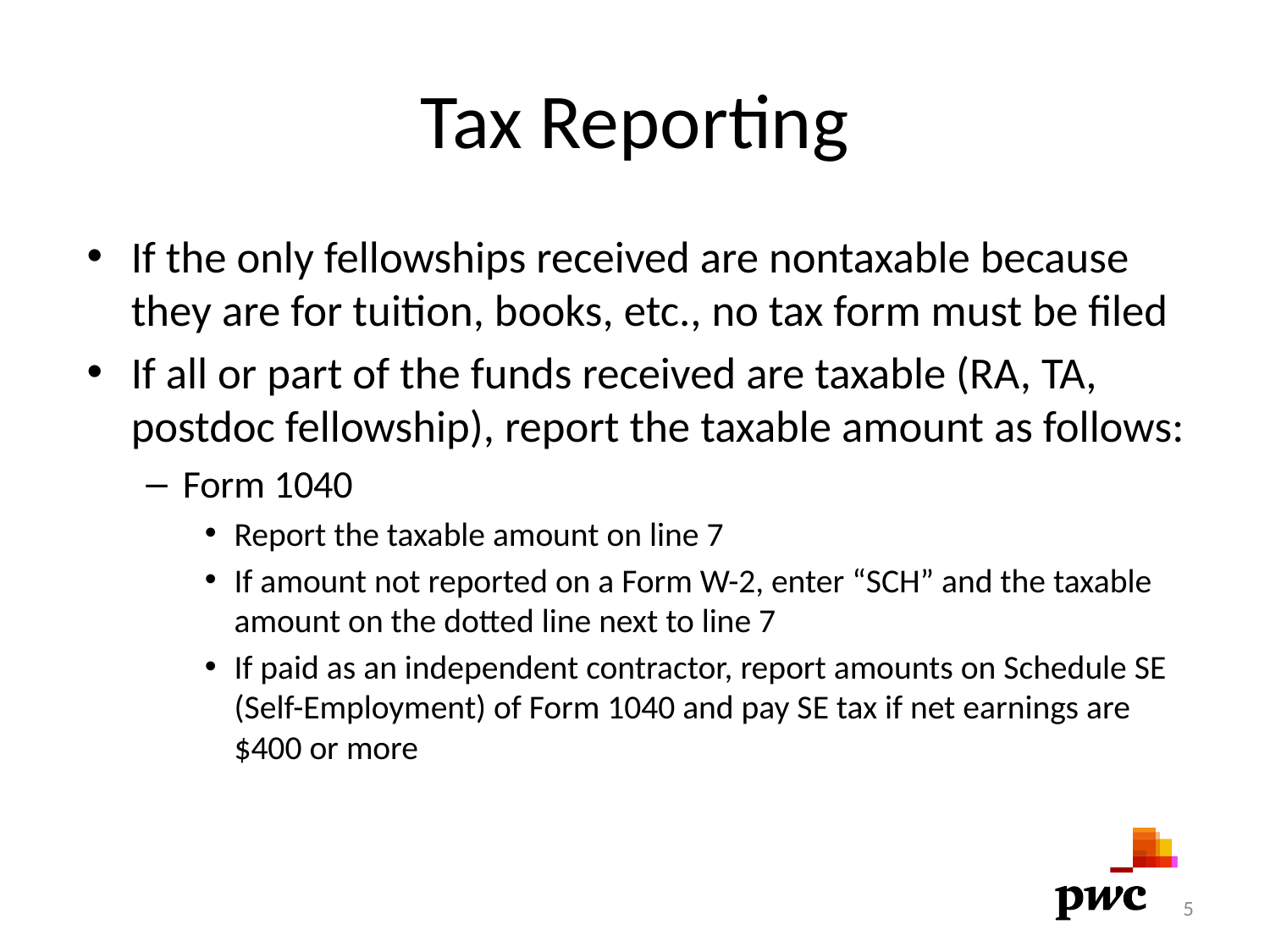

# Tax Reporting
If the only fellowships received are nontaxable because they are for tuition, books, etc., no tax form must be filed
If all or part of the funds received are taxable (RA, TA, postdoc fellowship), report the taxable amount as follows:
Form 1040
Report the taxable amount on line 7
If amount not reported on a Form W-2, enter “SCH” and the taxable amount on the dotted line next to line 7
If paid as an independent contractor, report amounts on Schedule SE (Self-Employment) of Form 1040 and pay SE tax if net earnings are $400 or more

5